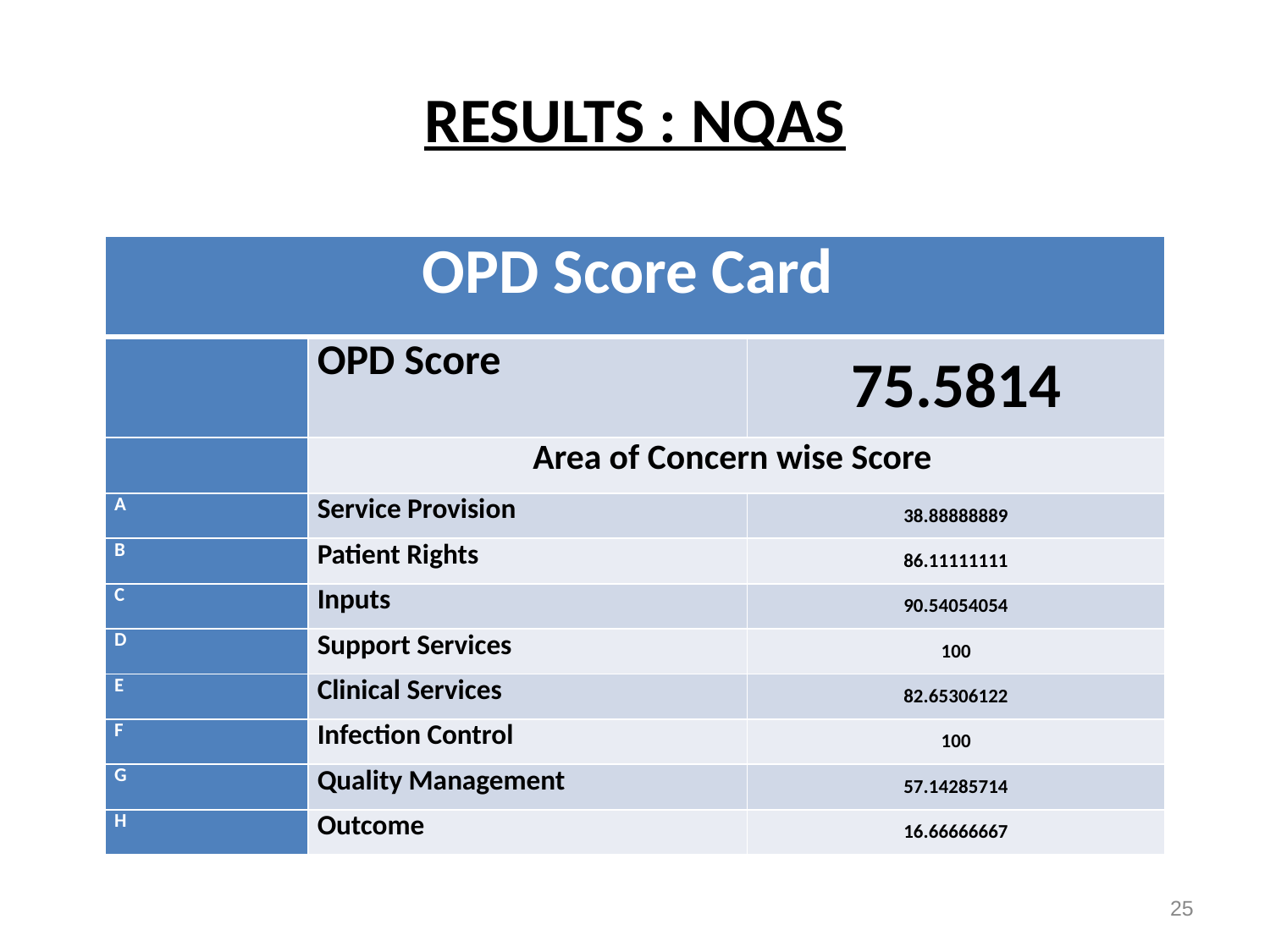

# RESULTS : NQAS
| OPD Score Card |  |  |
| --- | --- | --- |
|  | OPD Score | 75.5814 |
|  | Area of Concern wise Score |  |
| A | Service Provision | 38.88888889 |
| B | Patient Rights | 86.11111111 |
| C | Inputs | 90.54054054 |
| D | Support Services | 100 |
| E | Clinical Services | 82.65306122 |
| F | Infection Control | 100 |
| G | Quality Management | 57.14285714 |
| H | Outcome | 16.66666667 |
25